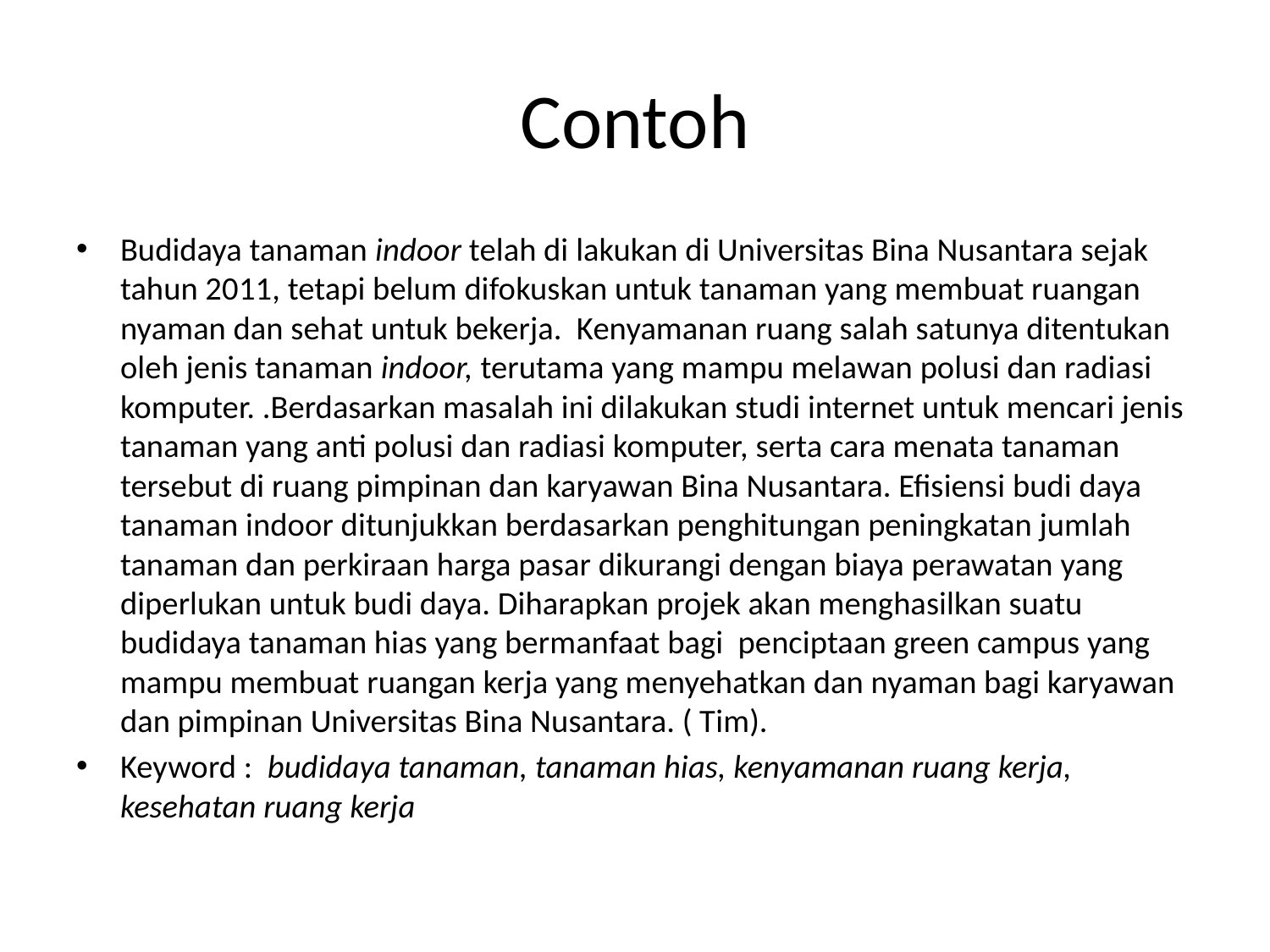

# Contoh
Budidaya tanaman indoor telah di lakukan di Universitas Bina Nusantara sejak tahun 2011, tetapi belum difokuskan untuk tanaman yang membuat ruangan nyaman dan sehat untuk bekerja.  Kenyamanan ruang salah satunya ditentukan oleh jenis tanaman indoor, terutama yang mampu melawan polusi dan radiasi komputer. .Berdasarkan masalah ini dilakukan studi internet untuk mencari jenis tanaman yang anti polusi dan radiasi komputer, serta cara menata tanaman tersebut di ruang pimpinan dan karyawan Bina Nusantara. Efisiensi budi daya tanaman indoor ditunjukkan berdasarkan penghitungan peningkatan jumlah tanaman dan perkiraan harga pasar dikurangi dengan biaya perawatan yang diperlukan untuk budi daya. Diharapkan projek akan menghasilkan suatu budidaya tanaman hias yang bermanfaat bagi  penciptaan green campus yang mampu membuat ruangan kerja yang menyehatkan dan nyaman bagi karyawan dan pimpinan Universitas Bina Nusantara. ( Tim).
Keyword :  budidaya tanaman, tanaman hias, kenyamanan ruang kerja, kesehatan ruang kerja